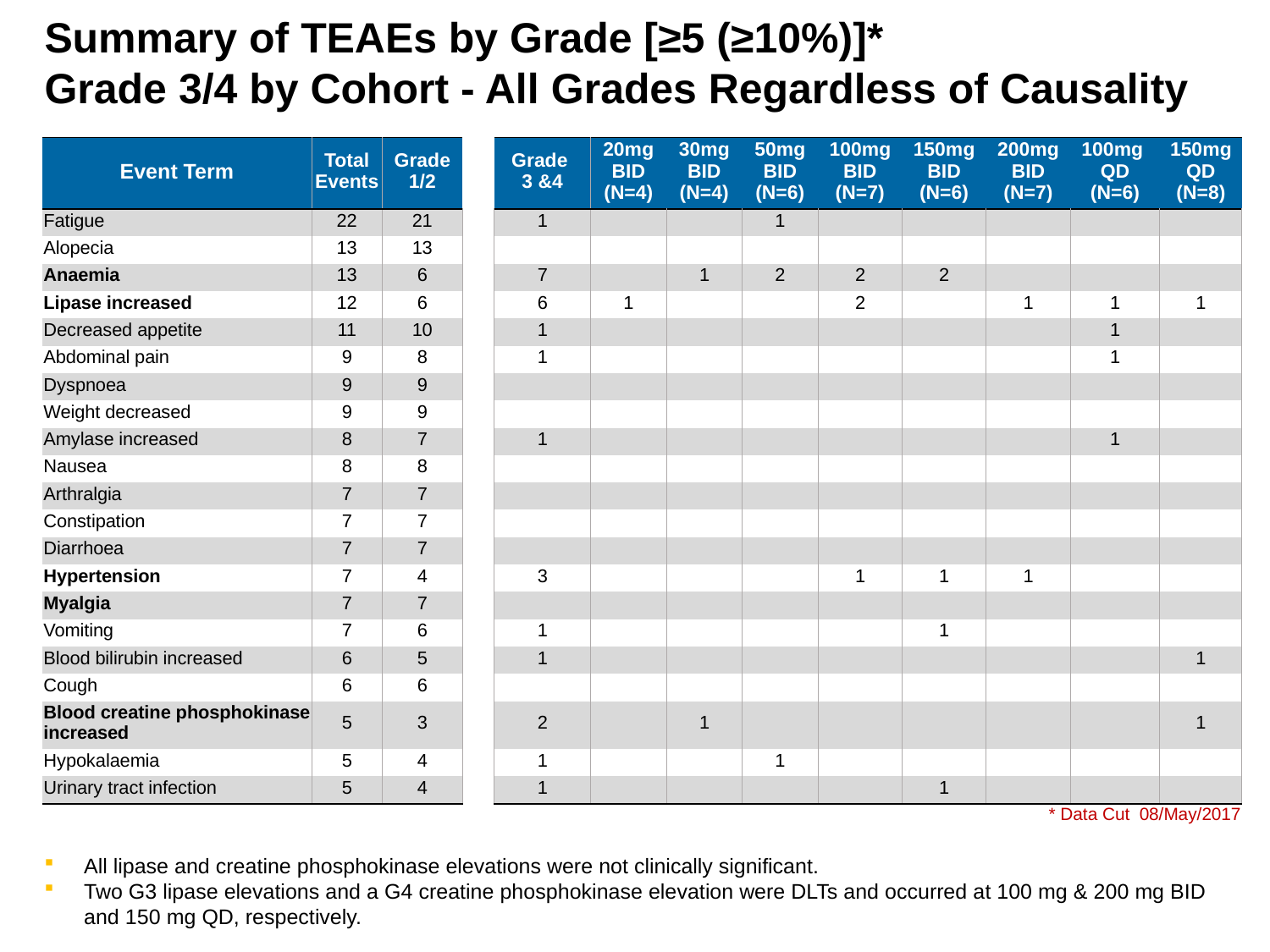

# Summary of TEAEs by Grade [≥5 (≥10%)]* Grade 3/4 by Cohort - All Grades Regardless of Causality
| Event Term | Total Events | Grade 1/2 |  | Grade 3 &4 | 20mg BID (N=4) | 30mg BID (N=4) | 50mg BID (N=6) | 100mg BID (N=7) | 150mg BID (N=6) | 200mg BID (N=7) | 100mg QD (N=6) | 150mg QD (N=8) |
| --- | --- | --- | --- | --- | --- | --- | --- | --- | --- | --- | --- | --- |
| Fatigue | 22 | 21 |  | 1 |  |  | 1 |  |  |  |  |  |
| Alopecia | 13 | 13 |  |  |  |  |  |  |  |  |  |  |
| Anaemia | 13 | 6 |  | 7 |  | 1 | 2 | 2 | 2 |  |  |  |
| Lipase increased | 12 | 6 |  | 6 | 1 |  |  | 2 |  | 1 | 1 | 1 |
| Decreased appetite | 11 | 10 |  | 1 |  |  |  |  |  |  | 1 |  |
| Abdominal pain | 9 | 8 |  | 1 |  |  |  |  |  |  | 1 |  |
| Dyspnoea | 9 | 9 |  |  |  |  |  |  |  |  |  |  |
| Weight decreased | 9 | 9 |  |  |  |  |  |  |  |  |  |  |
| Amylase increased | 8 | 7 |  | 1 |  |  |  |  |  |  | 1 |  |
| Nausea | 8 | 8 |  |  |  |  |  |  |  |  |  |  |
| Arthralgia | 7 | 7 |  |  |  |  |  |  |  |  |  |  |
| Constipation | 7 | 7 |  |  |  |  |  |  |  |  |  |  |
| Diarrhoea | 7 | 7 |  |  |  |  |  |  |  |  |  |  |
| Hypertension | 7 | 4 |  | 3 |  |  |  | 1 | 1 | 1 |  |  |
| Myalgia | 7 | 7 |  |  |  |  |  |  |  |  |  |  |
| Vomiting | 7 | 6 |  | 1 |  |  |  |  | 1 |  |  |  |
| Blood bilirubin increased | 6 | 5 |  | 1 |  |  |  |  |  |  |  | 1 |
| Cough | 6 | 6 |  |  |  |  |  |  |  |  |  |  |
| Blood creatine phosphokinase increased | 5 | 3 |  | 2 |  | 1 |  |  |  |  |  | 1 |
| Hypokalaemia | 5 | 4 |  | 1 |  |  | 1 |  |  |  |  |  |
| Urinary tract infection | 5 | 4 |  | 1 |  |  |  |  | 1 |  |  |  |
|  |  |  |  |  |  |  |  |  |  | \* Data Cut 08/May/2017 |  |  |
All lipase and creatine phosphokinase elevations were not clinically significant.
Two G3 lipase elevations and a G4 creatine phosphokinase elevation were DLTs and occurred at 100 mg & 200 mg BID and 150 mg QD, respectively.